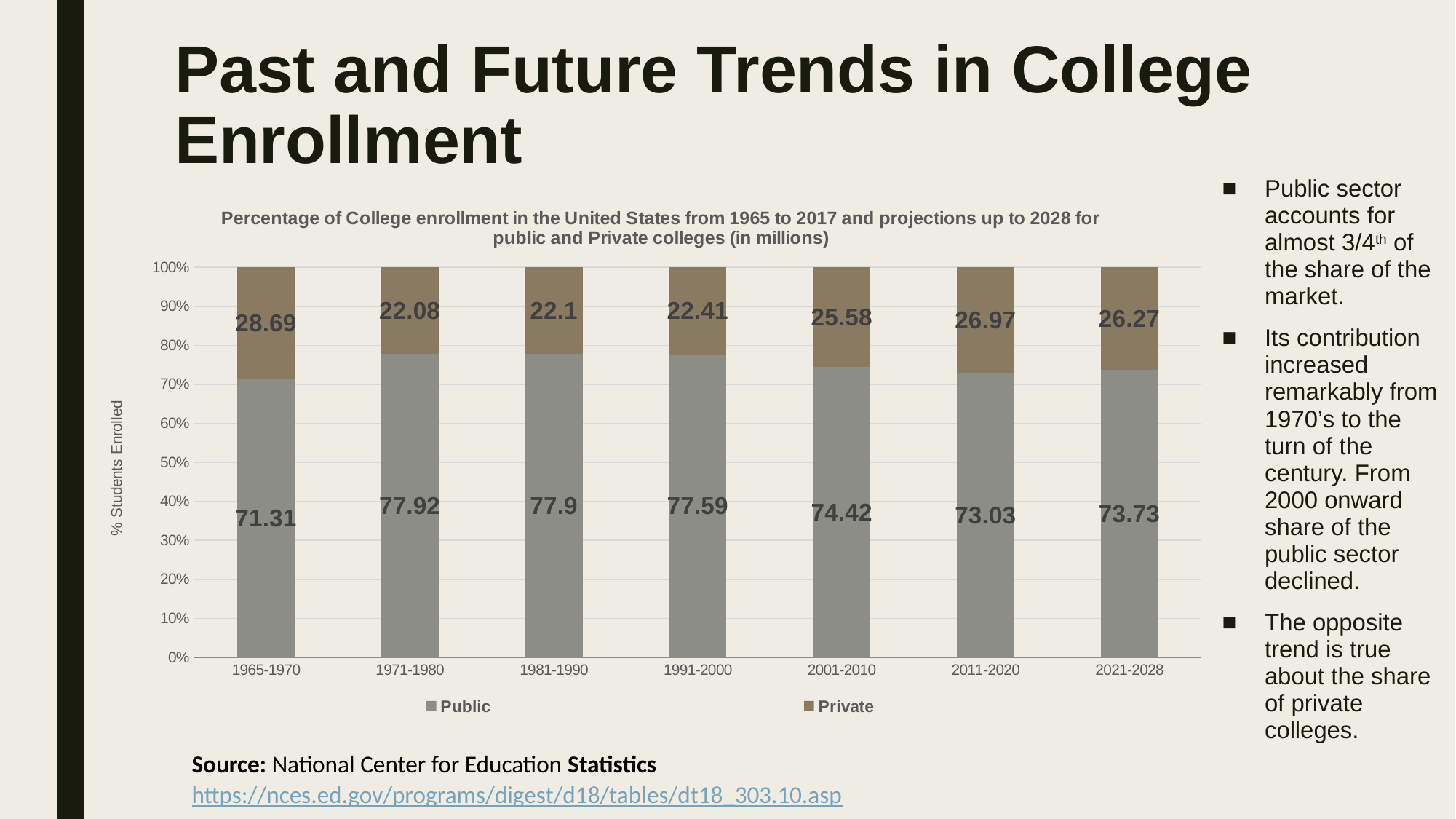

# Past and Future Trends in College Enrollment
Public sector accounts for almost 3/4th of the share of the market.
Its contribution increased remarkably from 1970’s to the turn of the century. From 2000 onward share of the public sector declined.
The opposite trend is true about the share of private colleges.

### Chart: Percentage of College enrollment in the United States from 1965 to 2017 and projections up to 2028 for public and Private colleges (in millions)

| Category |  |  |
|---|---|---|
| 1965-1970 | 71.31317793676438 | 28.686822063235624 |
| 1971-1980 | 77.92085722342325 | 22.079142776576745 |
| 1981-1990 | 77.89812416607802 | 22.10187583392198 |
| 1991-2000 | 77.58881850729826 | 22.411181492701743 |
| 2001-2010 | 74.41873339238265 | 25.58126660761735 |
| 2011-2020 | 73.03376365441908 | 26.966236345580924 |
| 2021-2028 | 73.731919952447 | 26.268080047553 |
Source: National Center for Education Statistics https://nces.ed.gov/programs/digest/d18/tables/dt18_303.10.asp